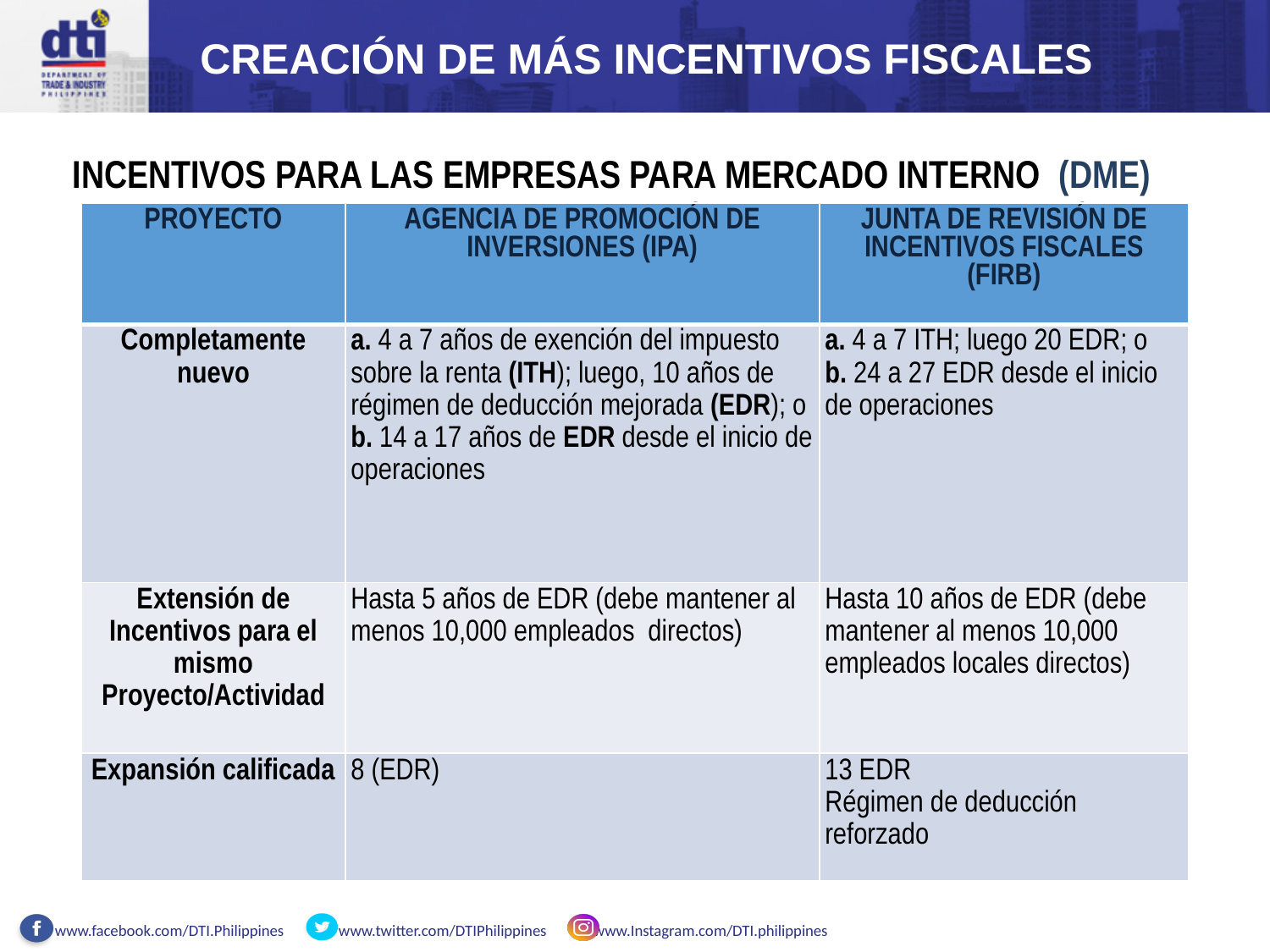

CREACIÓN DE MÁS INCENTIVOS FISCALES
INCENTIVOS PARA LAS EMPRESAS PARA MERCADO INTERNO  (DME)
| PROYECTO | AGENCIA DE PROMOCIÓN DE INVERSIONES (IPA) | JUNTA DE REVISIÓN DE INCENTIVOS FISCALES (FIRB) |
| --- | --- | --- |
| Completamente nuevo | a. 4 a 7 años de exención del impuesto sobre la renta (ITH); luego, 10 años de régimen de deducción mejorada (EDR); o b. 14 a 17 años de EDR desde el inicio de operaciones | a. 4 a 7 ITH; luego 20 EDR; o b. 24 a 27 EDR desde el inicio de operaciones |
| Extensión de Incentivos para el mismo Proyecto/Actividad | Hasta 5 años de EDR (debe mantener al menos 10,000 empleados directos) | Hasta 10 años de EDR (debe mantener al menos 10,000 empleados locales directos) |
| Expansión calificada | 8 (EDR) | 13 EDR Régimen de deducción reforzado |